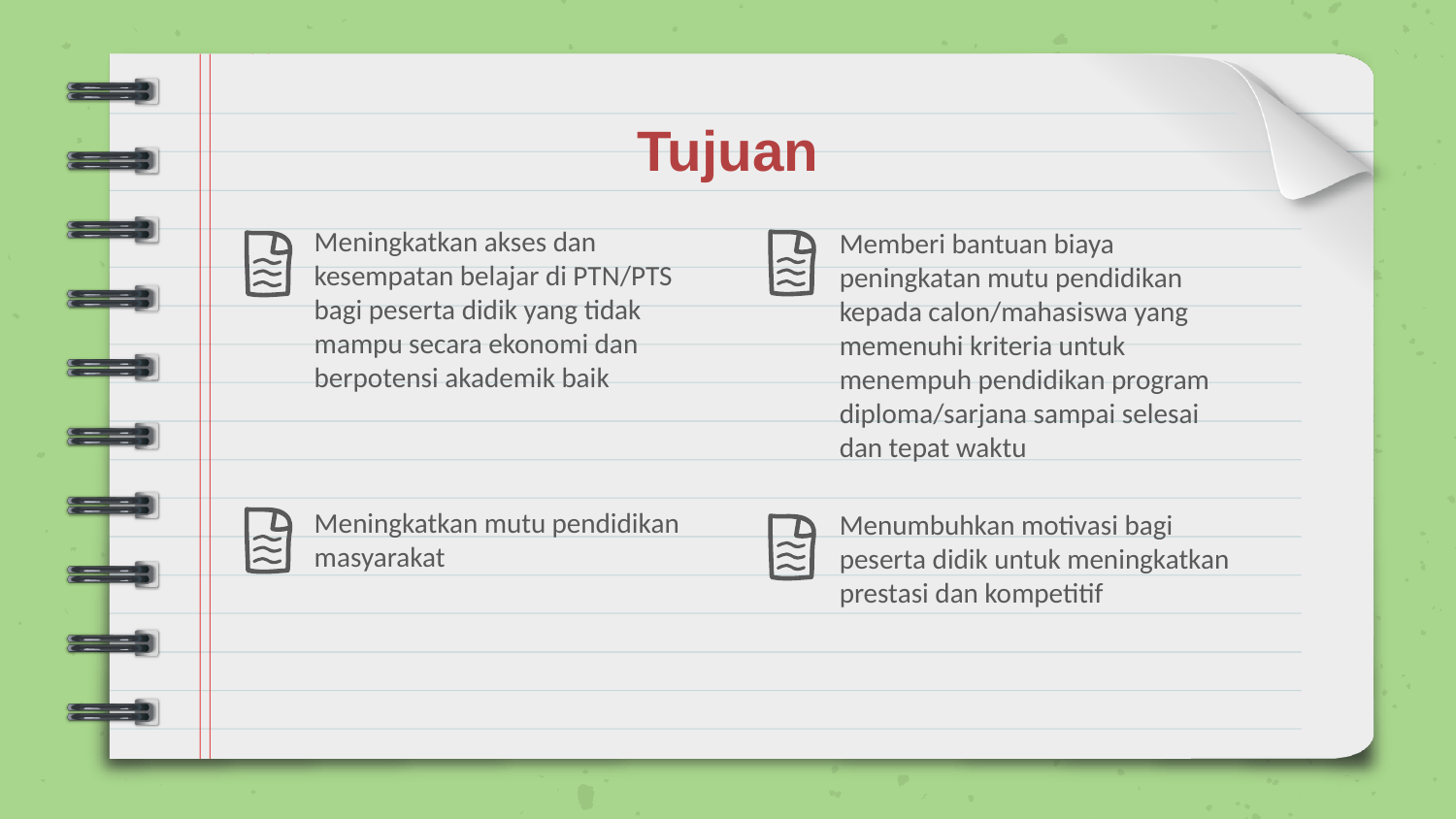

Tujuan
Memberi bantuan biaya peningkatan mutu pendidikan kepada calon/mahasiswa yang memenuhi kriteria untuk menempuh pendidikan program diploma/sarjana sampai selesai dan tepat waktu
Meningkatkan akses dan kesempatan belajar di PTN/PTS bagi peserta didik yang tidak mampu secara ekonomi dan  berpotensi akademik baik

Meningkatkan mutu pendidikan masyarakat
Menumbuhkan motivasi bagi peserta didik untuk meningkatkan prestasi dan kompetitif